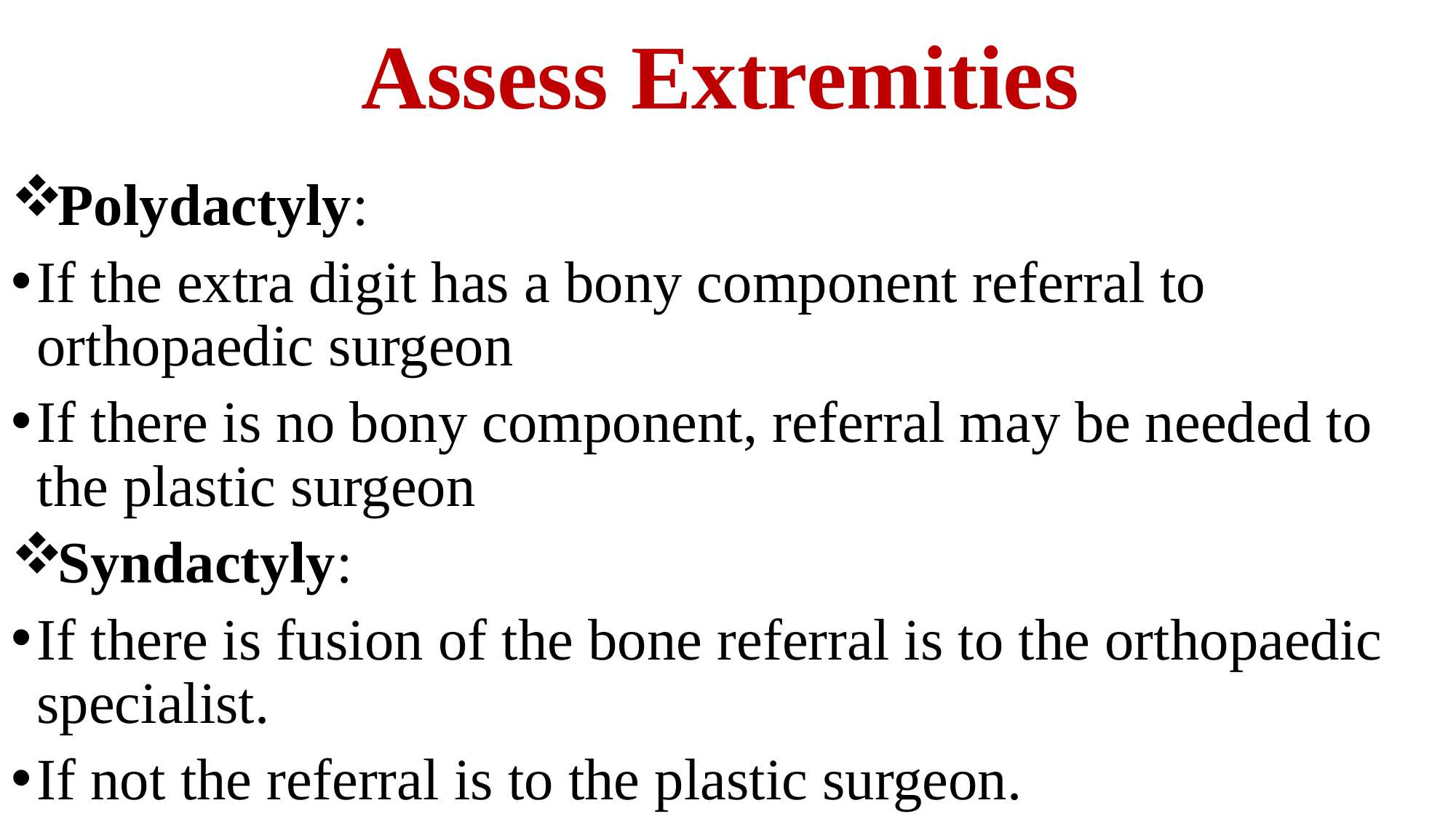

# Assess Extremities
Polydactyly:
If the extra digit has a bony component referral to orthopaedic surgeon
If there is no bony component, referral may be needed to the plastic surgeon
Syndactyly:
If there is fusion of the bone referral is to the orthopaedic specialist.
If not the referral is to the plastic surgeon.